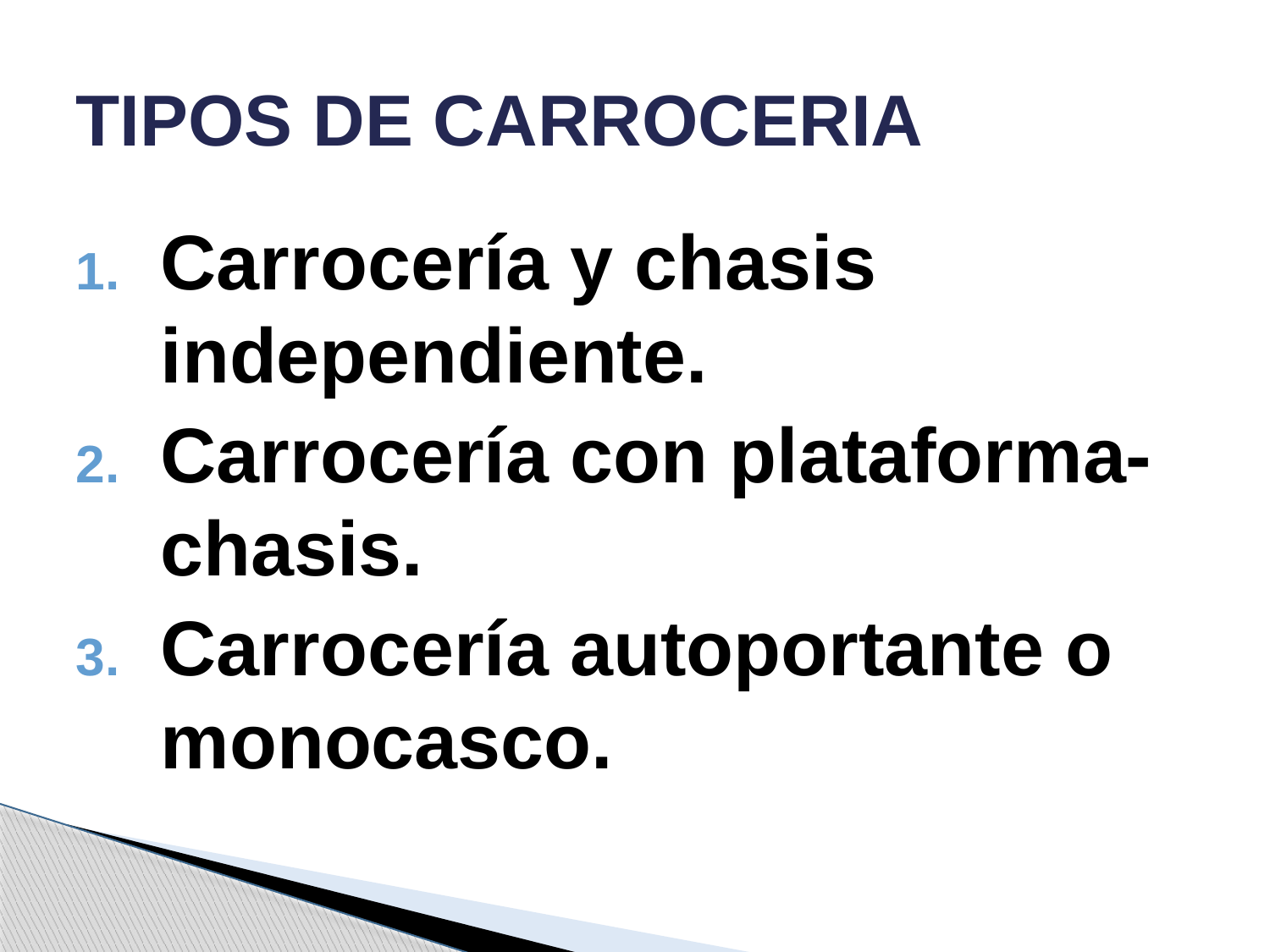

# TIPOS DE CARROCERIA
Carrocería y chasis independiente.
Carrocería con plataforma-chasis.
Carrocería autoportante o monocasco.